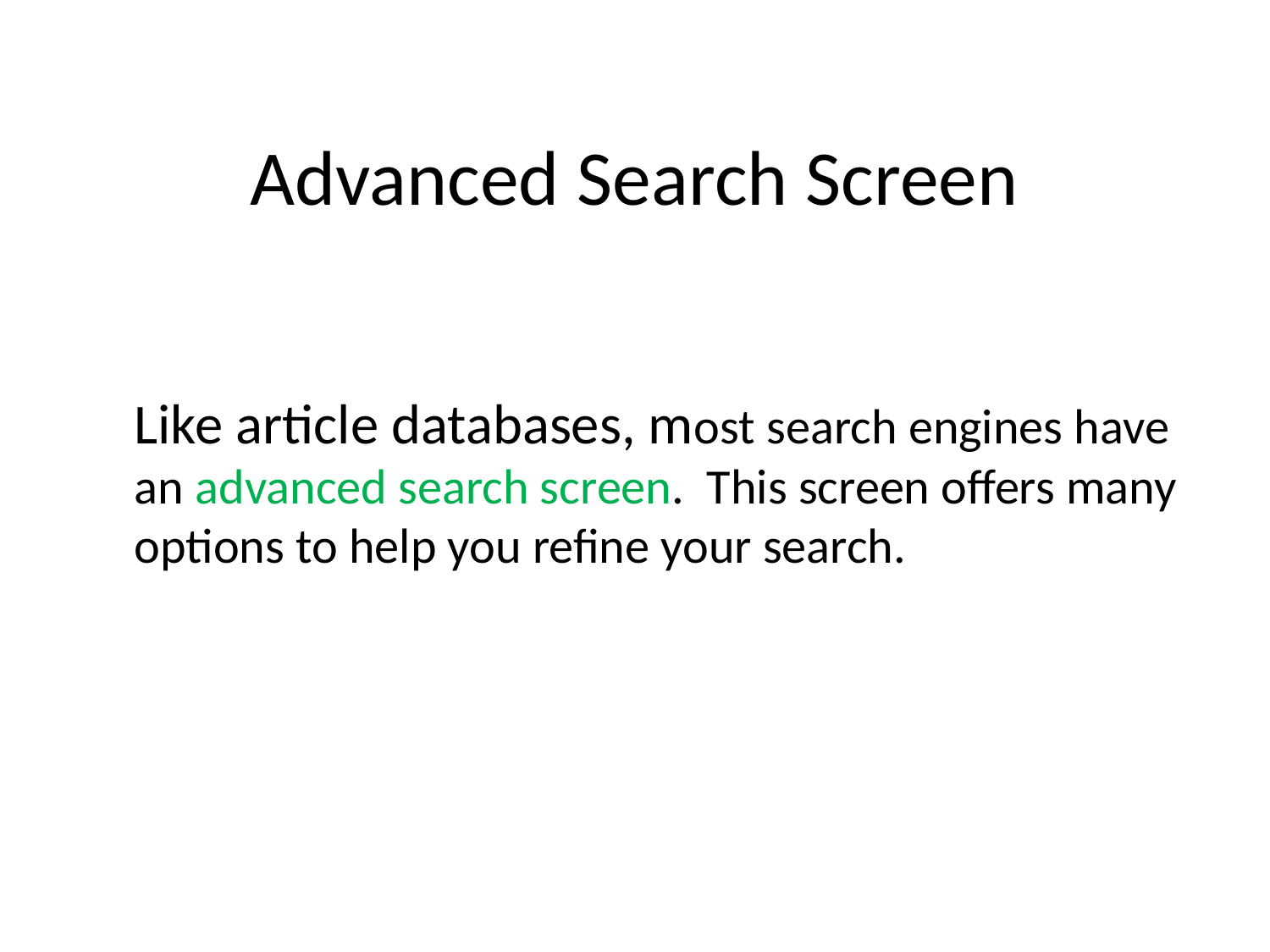

# Advanced Search Screen
	Like article databases, most search engines have an advanced search screen.  This screen offers many options to help you refine your search.